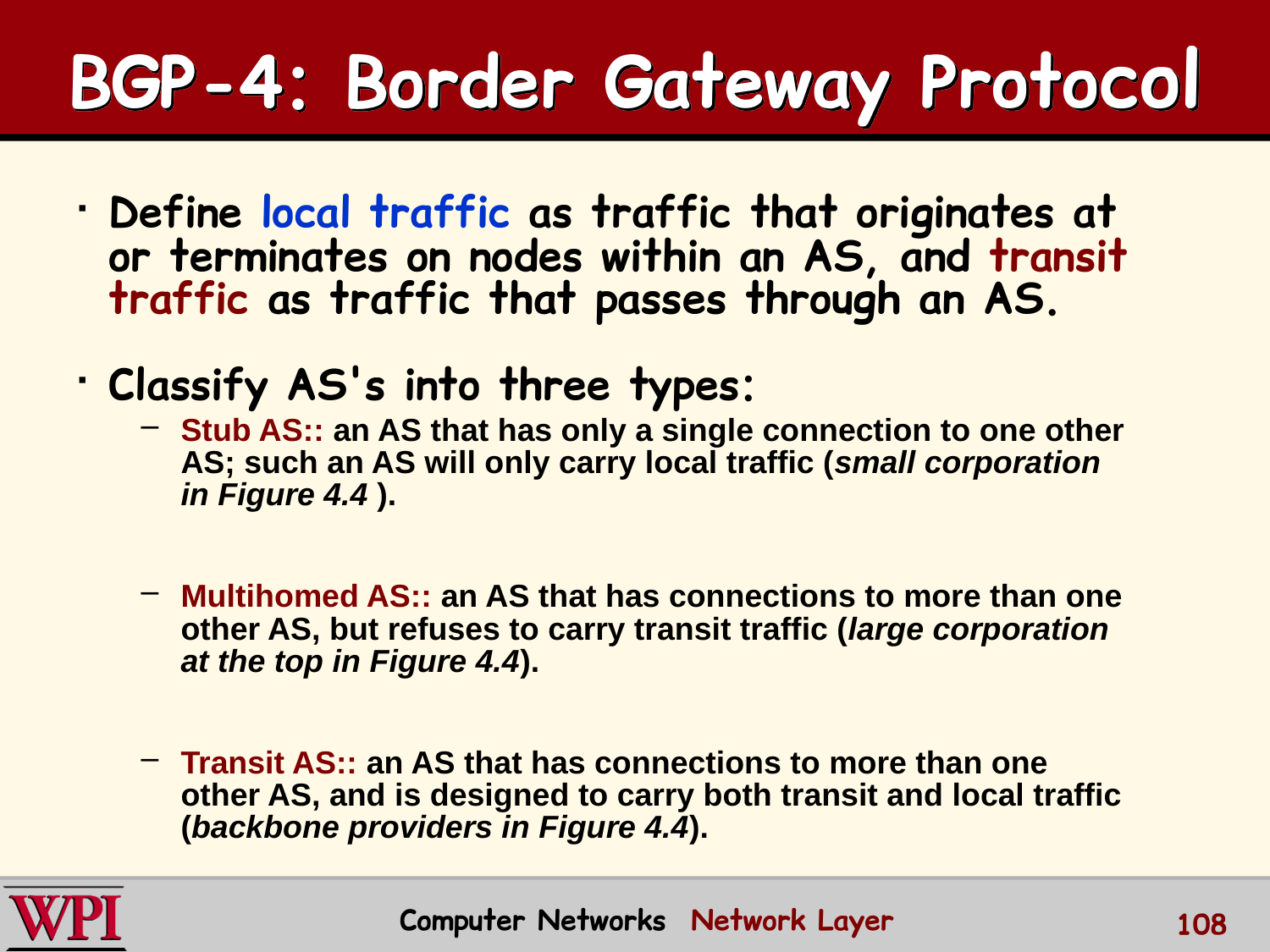

# BGP-4: Border Gateway Protocol

Define local traffic as traffic that originates at or terminates on nodes within an AS, and transit traffic as traffic that passes through an AS.

Classify AS's into three types:
Stub AS:: an AS that has only a single connection to one other AS; such an AS will only carry local traffic (small corporation in Figure 4.4 ).

Multihomed AS:: an AS that has connections to more than one other AS, but refuses to carry transit traffic (large corporation at the top in Figure 4.4).

Transit AS:: an AS that has connections to more than one other AS, and is designed to carry both transit and local traffic (backbone providers in Figure 4.4).
 Computer Networks  Network Layer
108